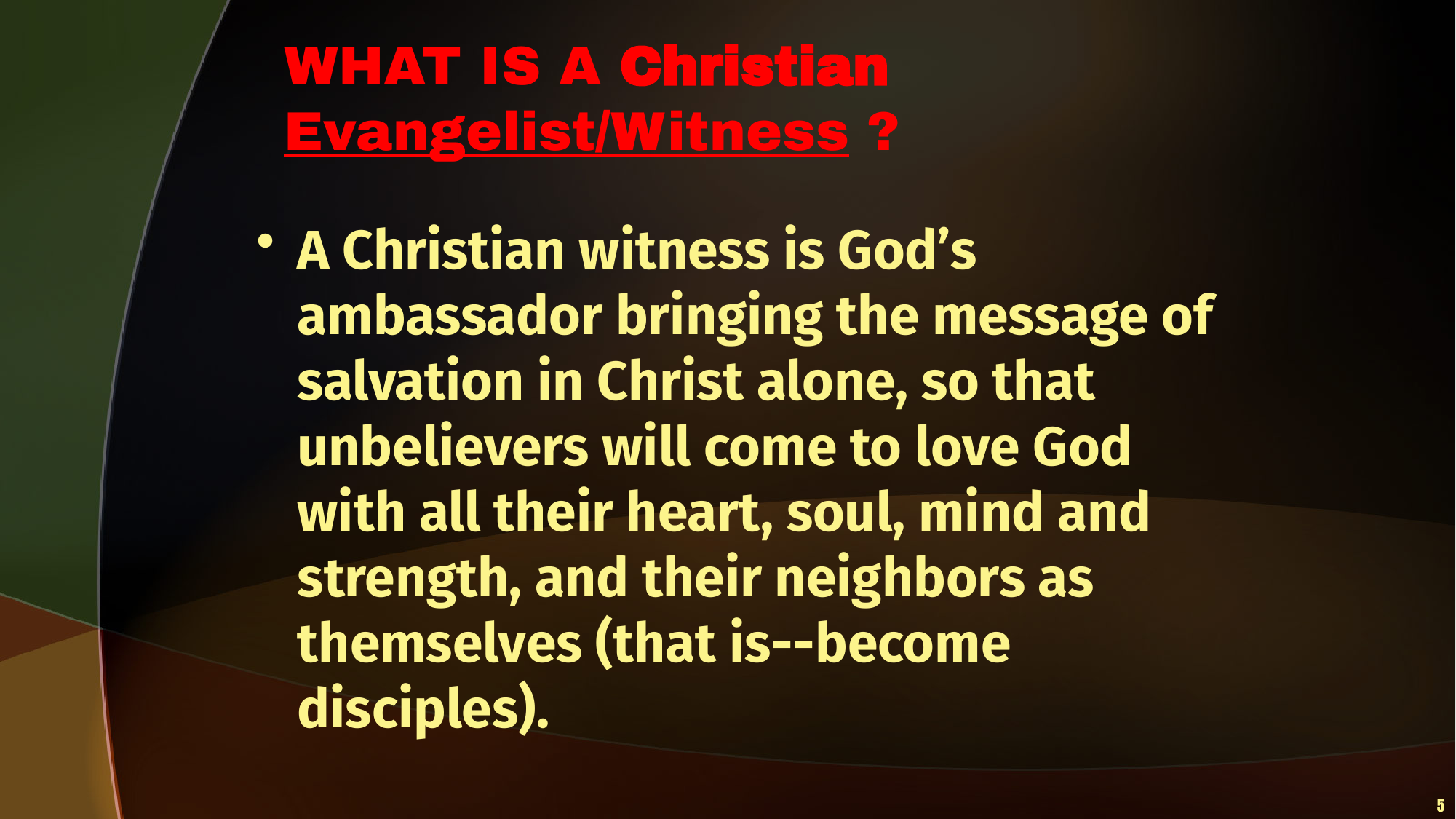

# WHAT IS A Christian Evangelist/Witness ?
A Christian witness is God’s ambassador bringing the message of salvation in Christ alone, so that unbelievers will come to love God with all their heart, soul, mind and strength, and their neighbors as themselves (that is--become disciples).
5